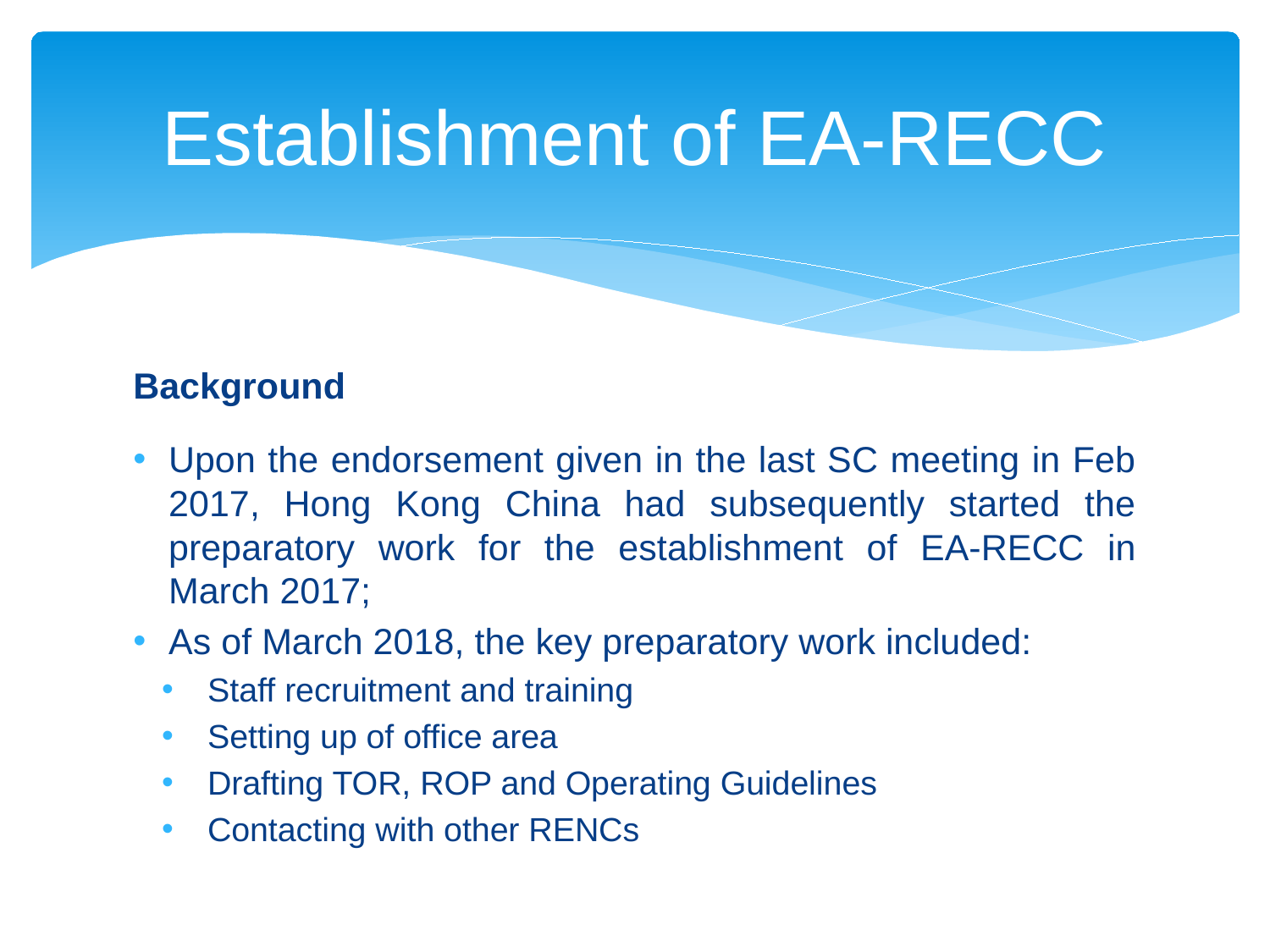

# Establishment of EA-RECC
Background

Upon the endorsement given in the last SC meeting in Feb 2017, Hong Kong China had subsequently started the preparatory work for the establishment of EA-RECC in March 2017;
As of March 2018, the key preparatory work included:
Staff recruitment and training
Setting up of office area
Drafting TOR, ROP and Operating Guidelines
Contacting with other RENCs